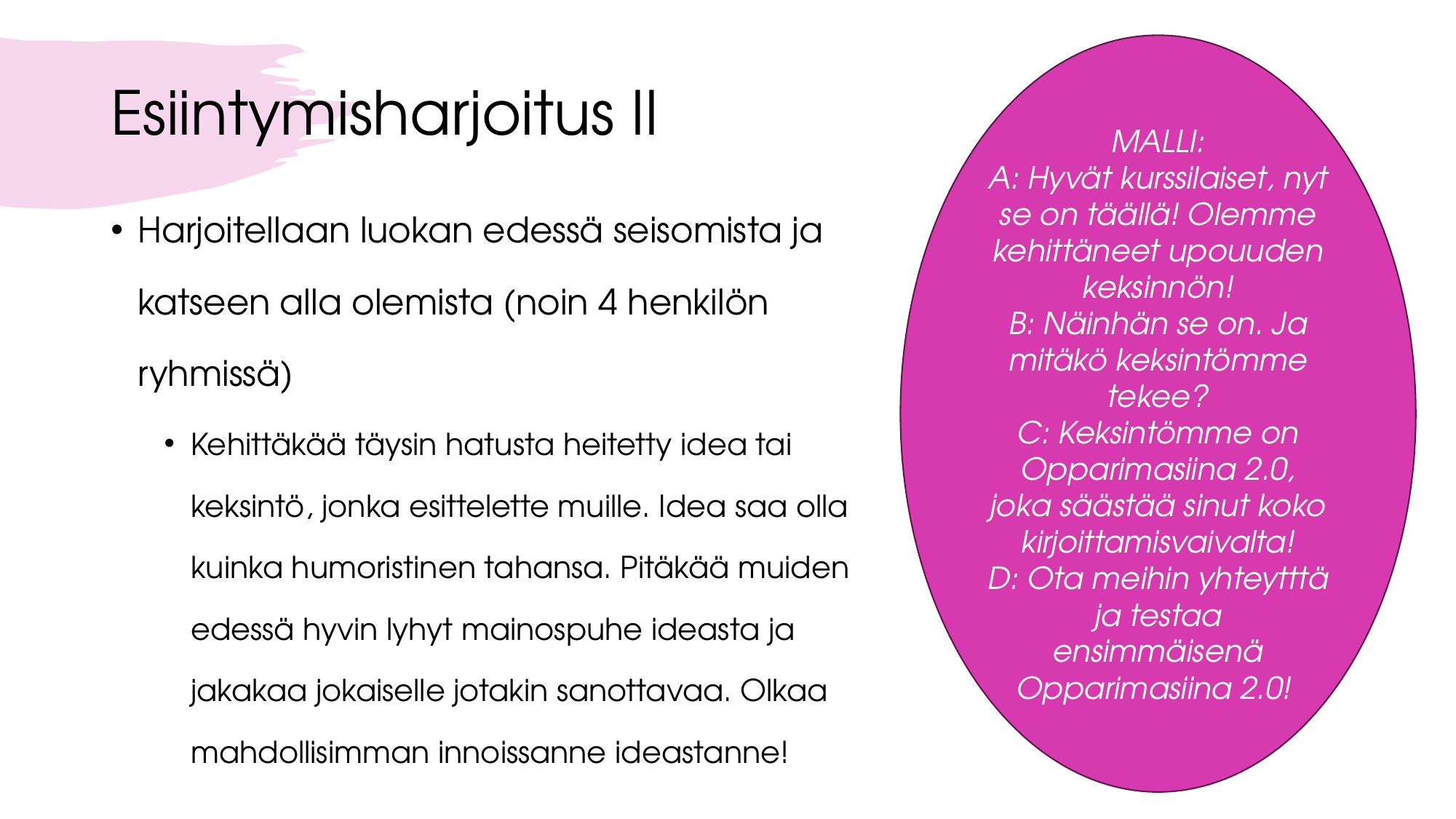

MALLI:
A: Hyvät kurssilaiset, nyt se on täällä! Olemme kehittäneet upouuden keksinnön!
B: Näinhän se on. Ja mitäkö keksintömme tekee?
C: Keksintömme on Opparimasiina 2.0, joka säästää sinut koko kirjoittamisvaivalta!
D: Ota meihin yhteytttä ja testaa ensimmäisenä Opparimasiina 2.0!
# Esiintymisharjoitus II
Harjoitellaan luokan edessä seisomista ja katseen alla olemista (noin 4 henkilön ryhmissä)
Kehittäkää täysin hatusta heitetty idea tai keksintö, jonka esittelette muille. Idea saa olla kuinka humoristinen tahansa. Pitäkää muiden edessä hyvin lyhyt mainospuhe ideasta ja jakakaa jokaiselle jotakin sanottavaa. Olkaa mahdollisimman innoissanne ideastanne!